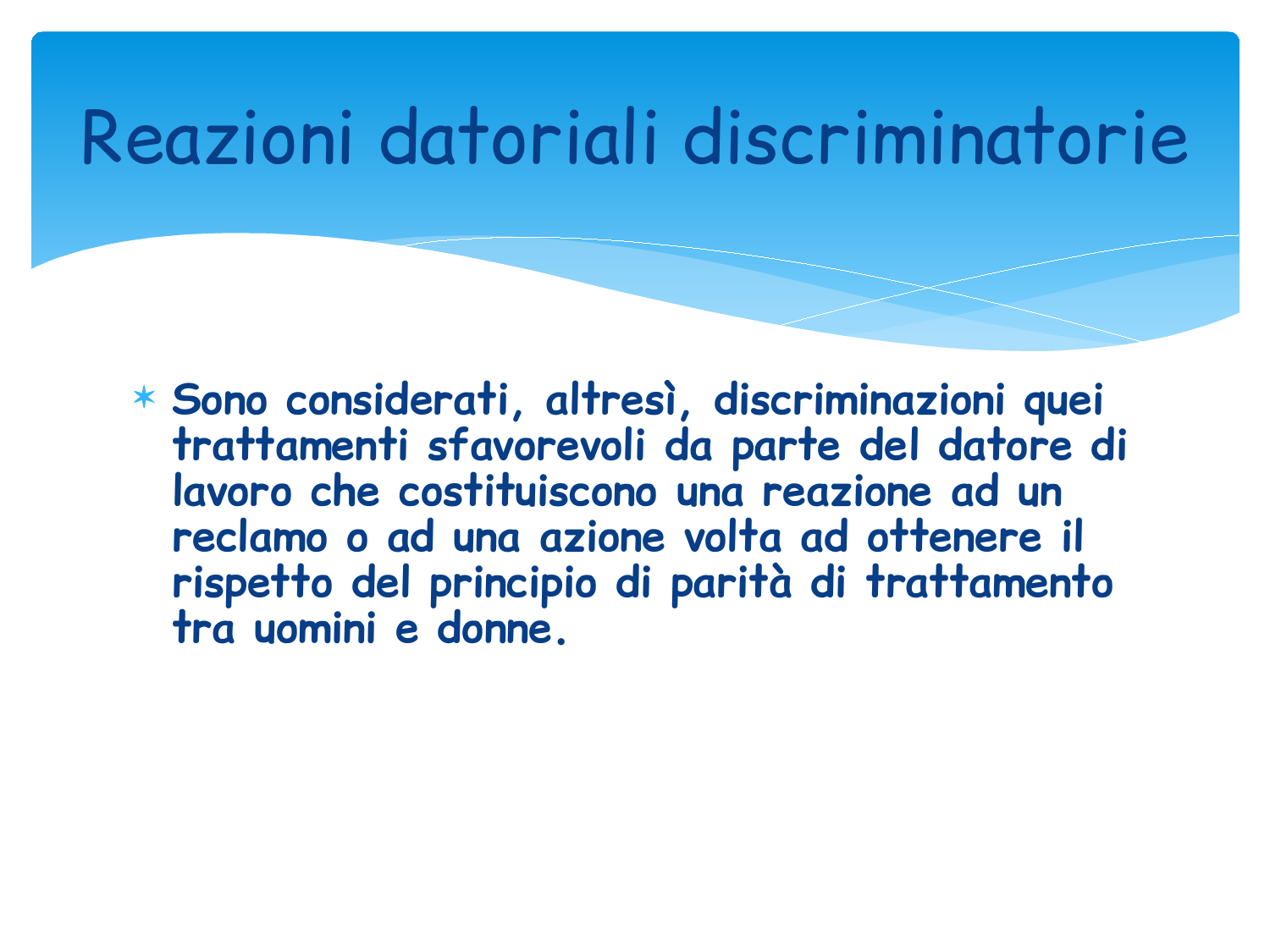

# Reazioni datoriali discriminatorie
Sono considerati, altresì, discriminazioni quei trattamenti sfavorevoli da parte del datore di lavoro che costituiscono una reazione ad un reclamo o ad una azione volta ad ottenere il rispetto del principio di parità di trattamento tra uomini e donne.